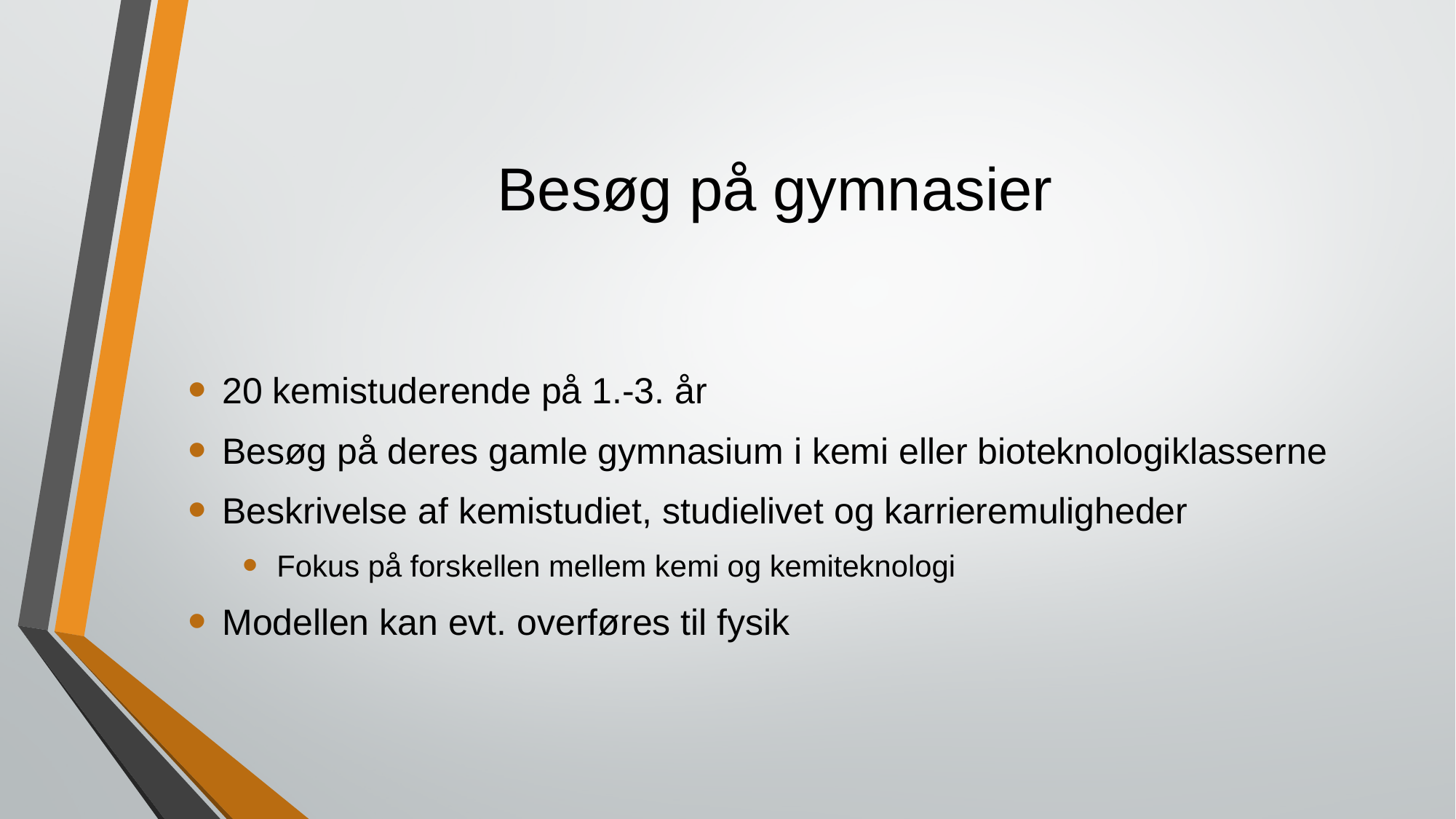

# Besøg på gymnasier
20 kemistuderende på 1.-3. år
Besøg på deres gamle gymnasium i kemi eller bioteknologiklasserne
Beskrivelse af kemistudiet, studielivet og karrieremuligheder
Fokus på forskellen mellem kemi og kemiteknologi
Modellen kan evt. overføres til fysik